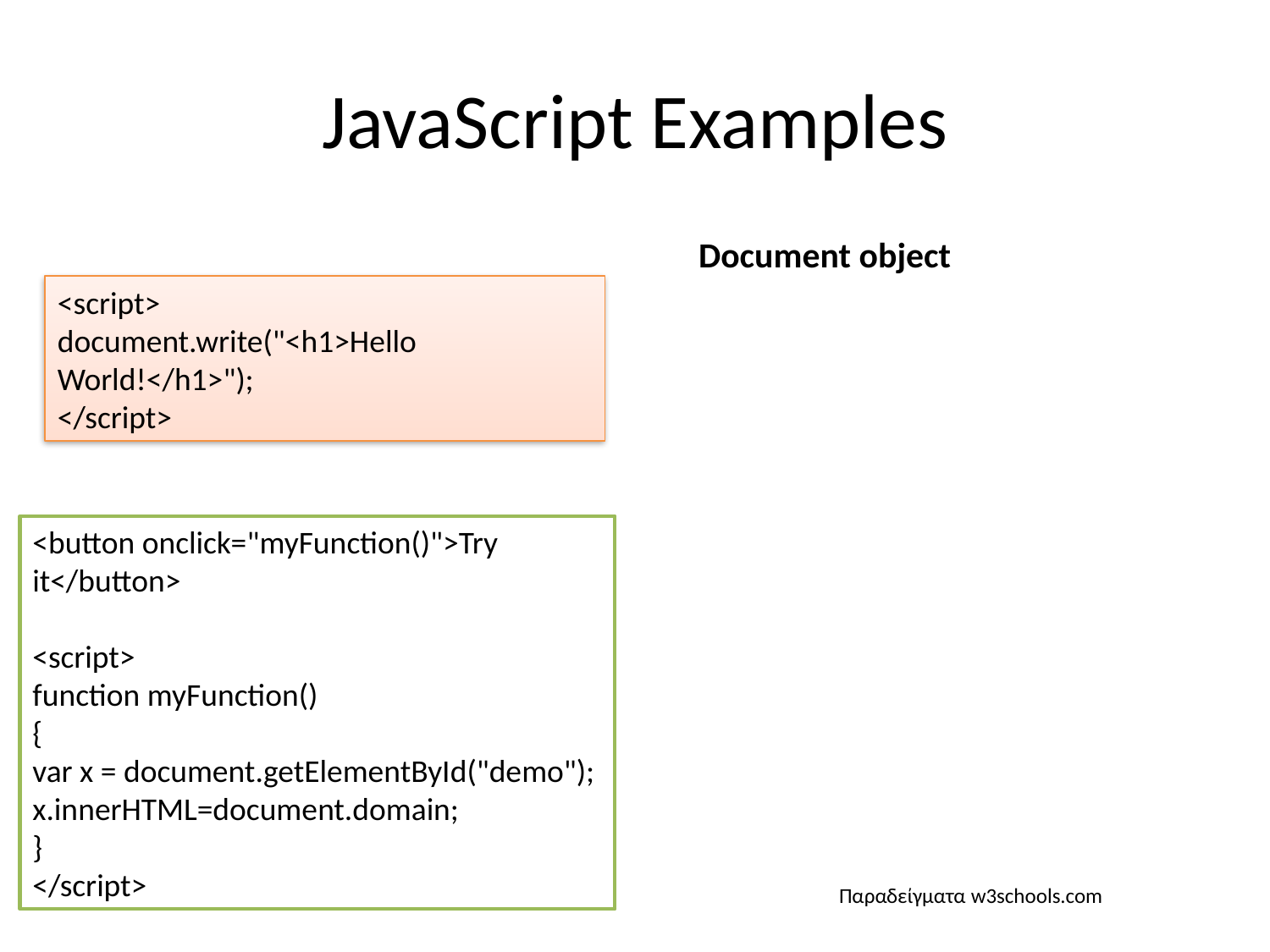

# JavaScript Examples
Document object
<script>
document.write("<h1>Hello World!</h1>");
</script>
<button onclick="myFunction()">Try it</button>

<script>
function myFunction()
{
var x = document.getElementById("demo");
x.innerHTML=document.domain;
}
</script>
Παραδείγματα w3schools.com